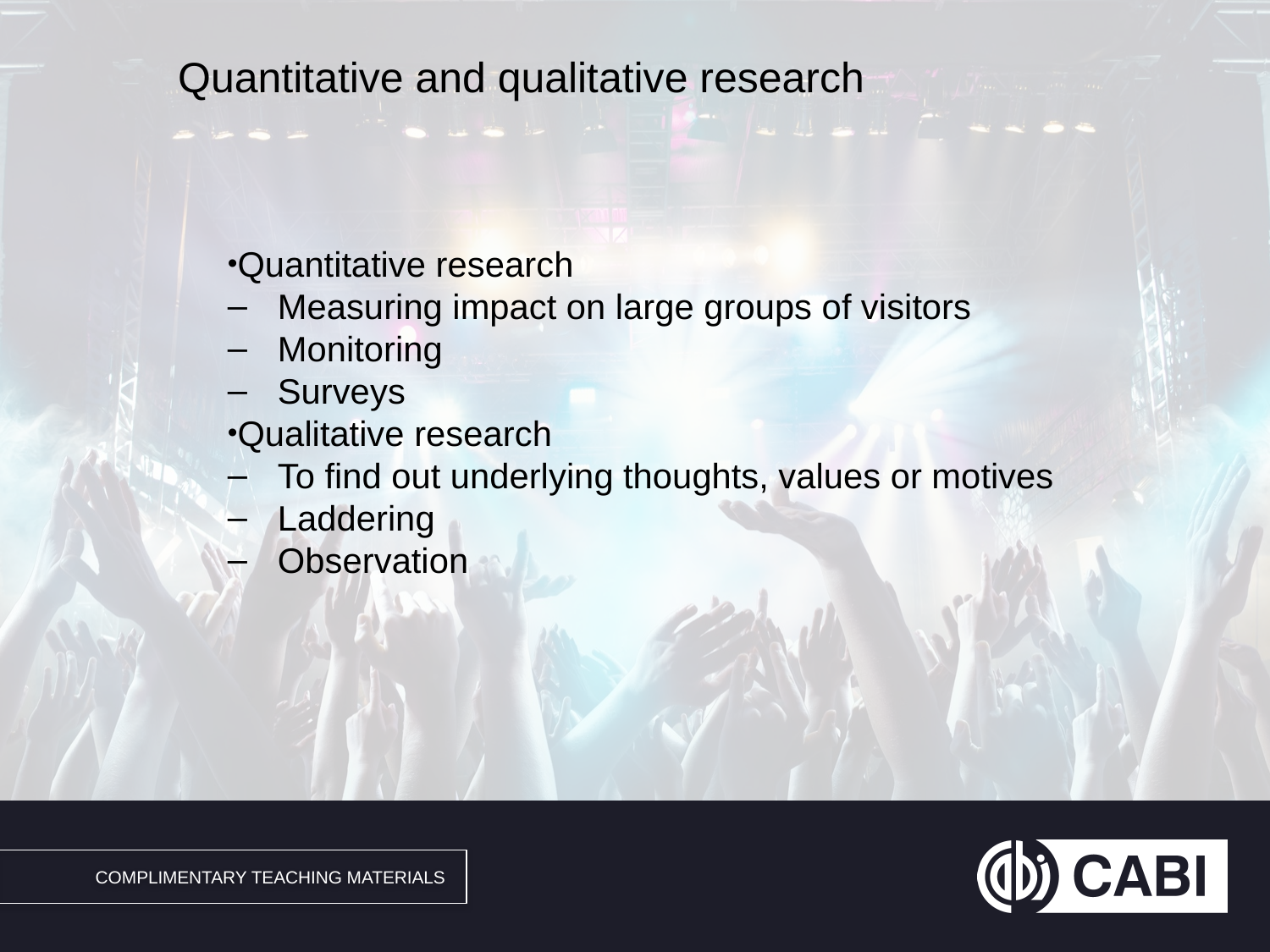

# Quantitative and qualitative research

Quantitative research
Measuring impact on large groups of visitors
Monitoring
Surveys
Qualitative research
To find out underlying thoughts, values or motives
Laddering
Observation